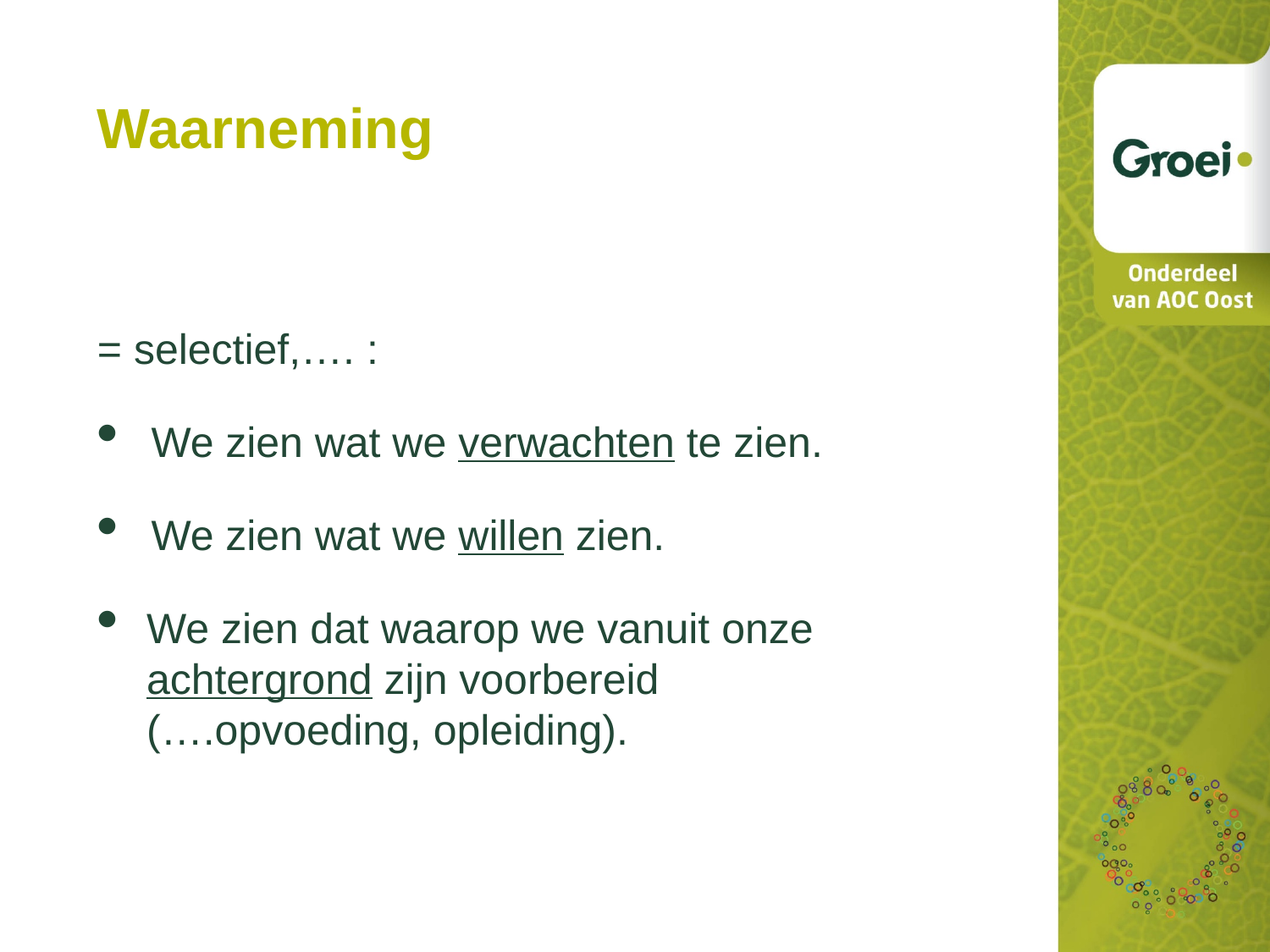

Waarneming
= selectief,…. :
  We zien wat we verwachten te zien.
  We zien wat we willen zien.
We zien dat waarop we vanuit onze  achtergrond zijn voorbereid (….opvoeding, opleiding).